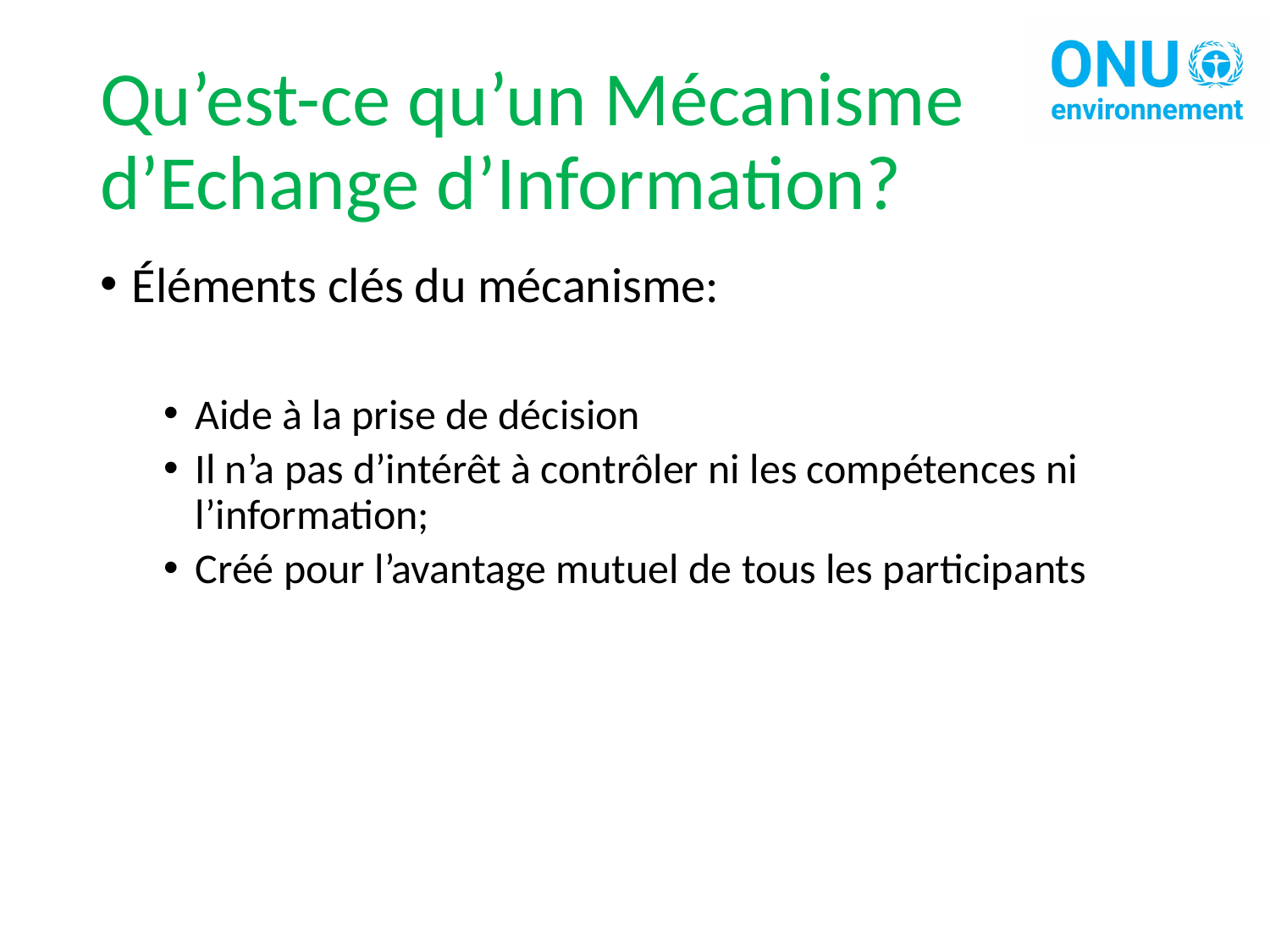

# Qu’est-ce qu’un Mécanisme d’Echange d’Information?
Éléments clés du mécanisme:

Aide à la prise de décision
Il n’a pas d’intérêt à contrôler ni les compétences ni l’information;
Créé pour l’avantage mutuel de tous les participants